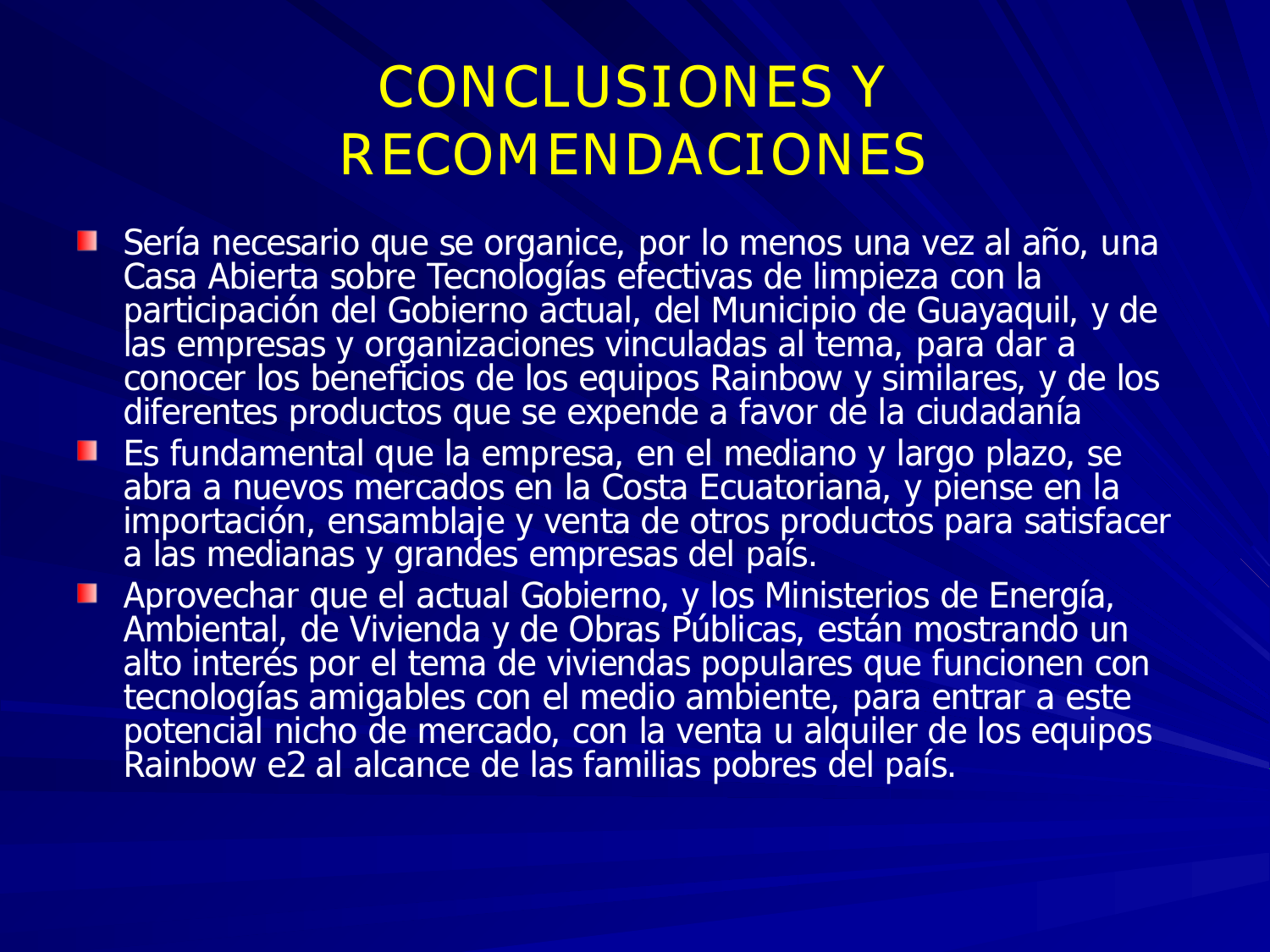

# CONCLUSIONES Y RECOMENDACIONES
Sería necesario que se organice, por lo menos una vez al año, una Casa Abierta sobre Tecnologías efectivas de limpieza con la participación del Gobierno actual, del Municipio de Guayaquil, y de las empresas y organizaciones vinculadas al tema, para dar a conocer los beneficios de los equipos Rainbow y similares, y de los diferentes productos que se expende a favor de la ciudadanía
Es fundamental que la empresa, en el mediano y largo plazo, se abra a nuevos mercados en la Costa Ecuatoriana, y piense en la importación, ensamblaje y venta de otros productos para satisfacer a las medianas y grandes empresas del país.
Aprovechar que el actual Gobierno, y los Ministerios de Energía, Ambiental, de Vivienda y de Obras Públicas, están mostrando un alto interés por el tema de viviendas populares que funcionen con tecnologías amigables con el medio ambiente, para entrar a este potencial nicho de mercado, con la venta u alquiler de los equipos Rainbow e2 al alcance de las familias pobres del país.